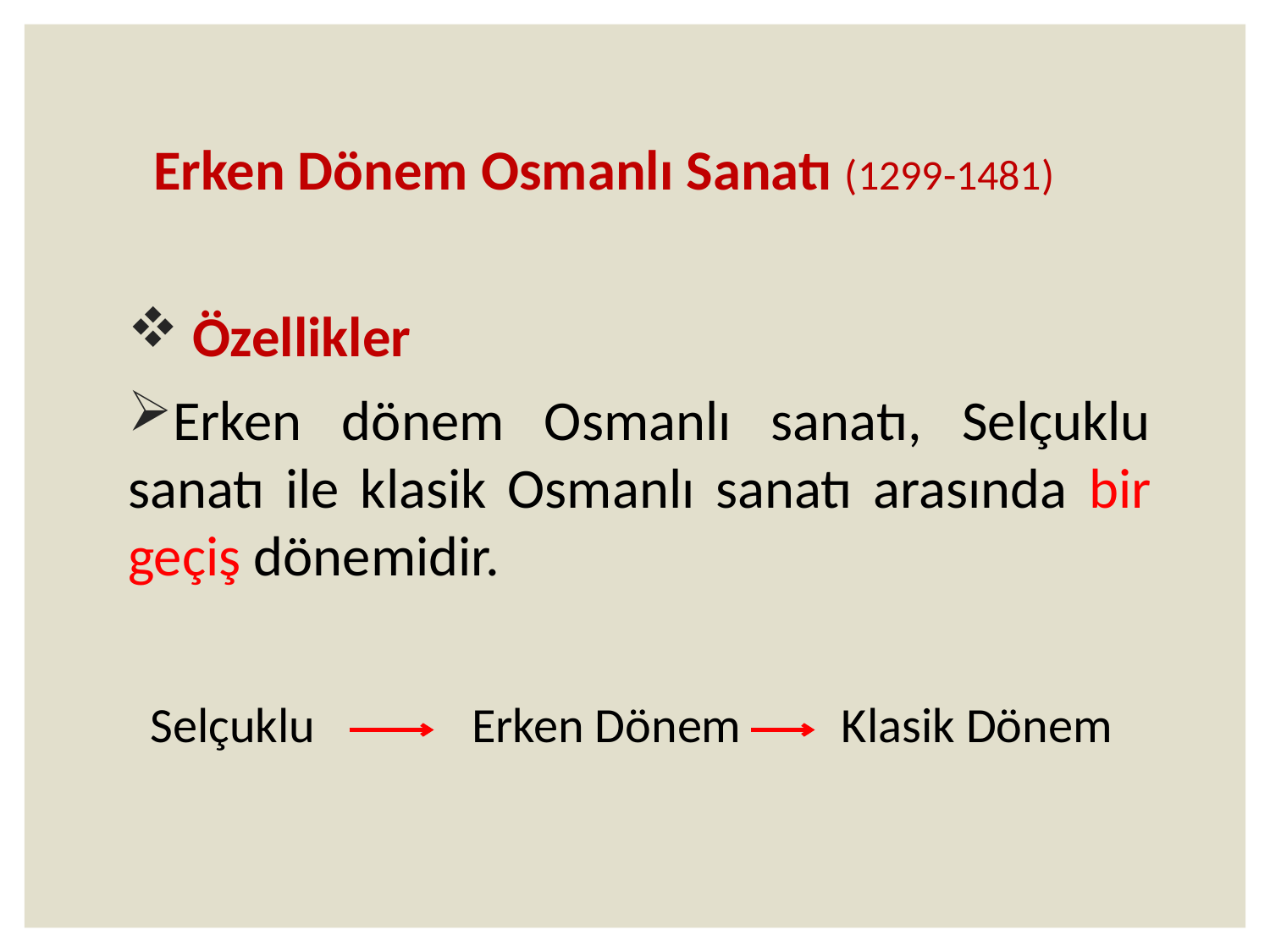

Erken Dönem Osmanlı Sanatı (1299-1481)

 Özellikler
Erken dönem Osmanlı sanatı, Selçuklu sanatı ile klasik Osmanlı sanatı arasında bir geçiş dönemidir.

  Selçuklu 	        Erken Dönem	       Klasik Dönem